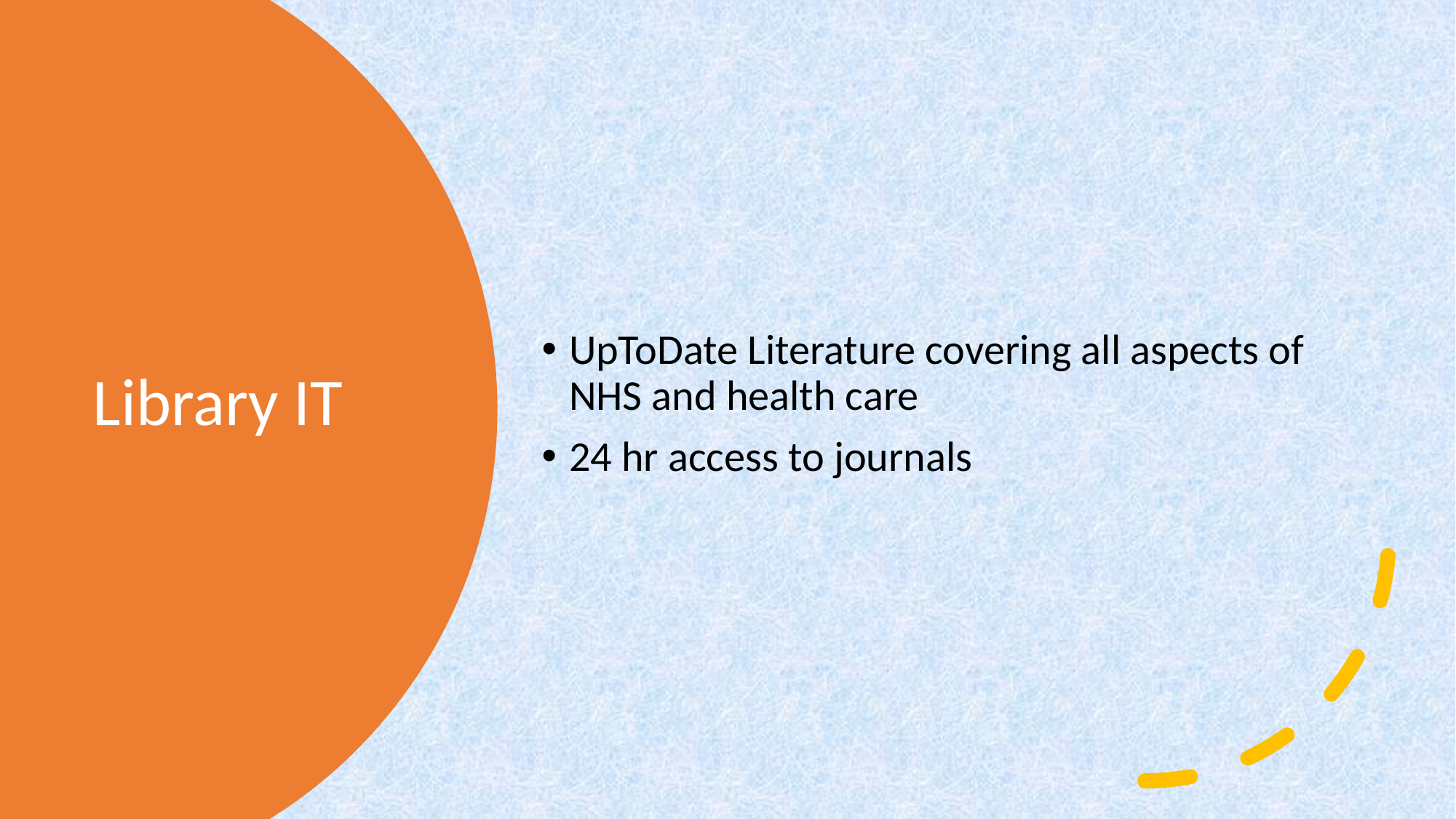

UpToDate Literature covering all aspects of NHS and health care
24 hr access to journals
# Library IT